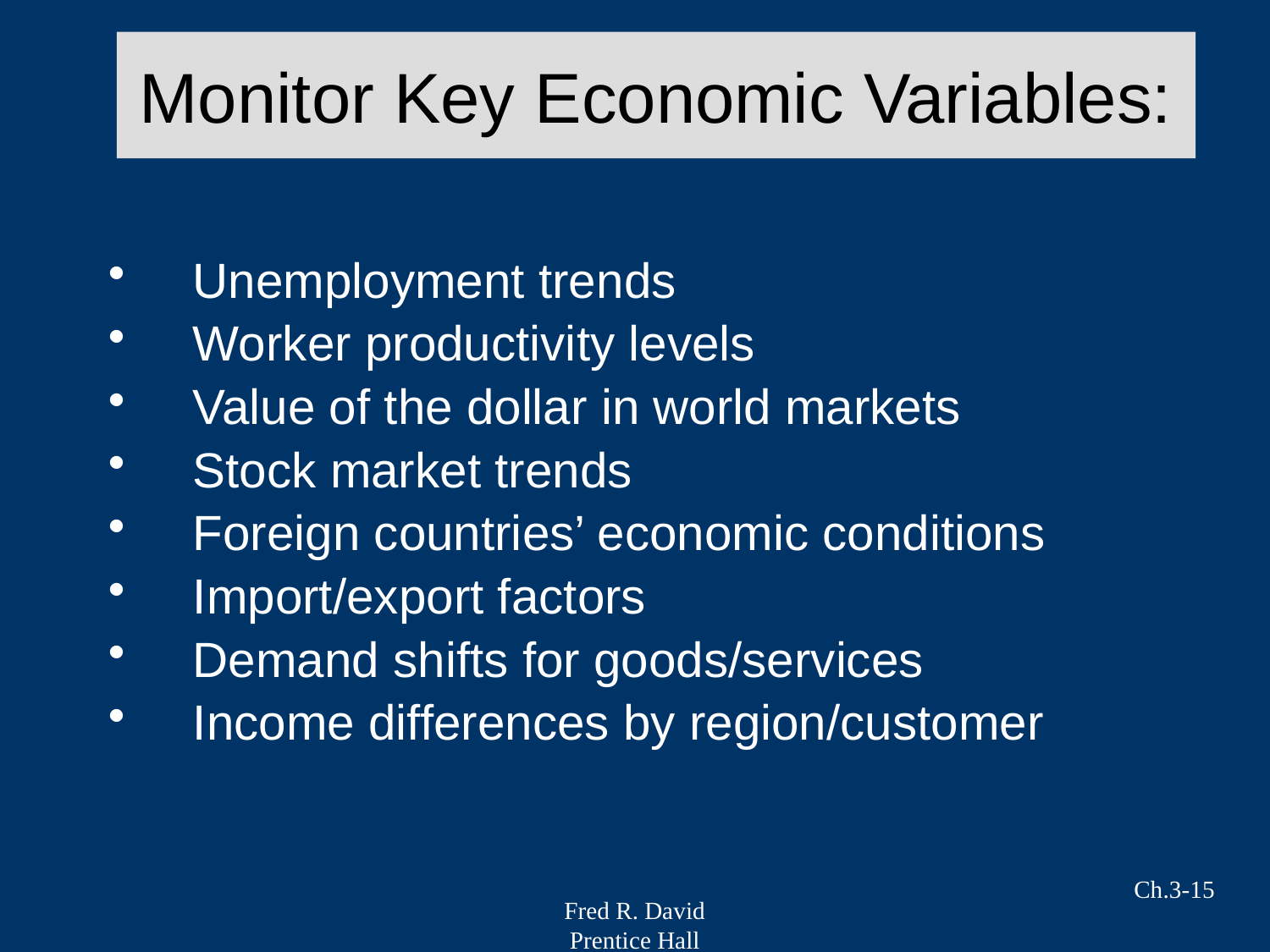

# Monitor Key Economic Variables:

Unemployment trends
Worker productivity levels
Value of the dollar in world markets
Stock market trends
Foreign countries’ economic conditions
Import/export factors
Demand shifts for goods/services
Income differences by region/customer

Ch.3-15
Fred R. David
Prentice Hall